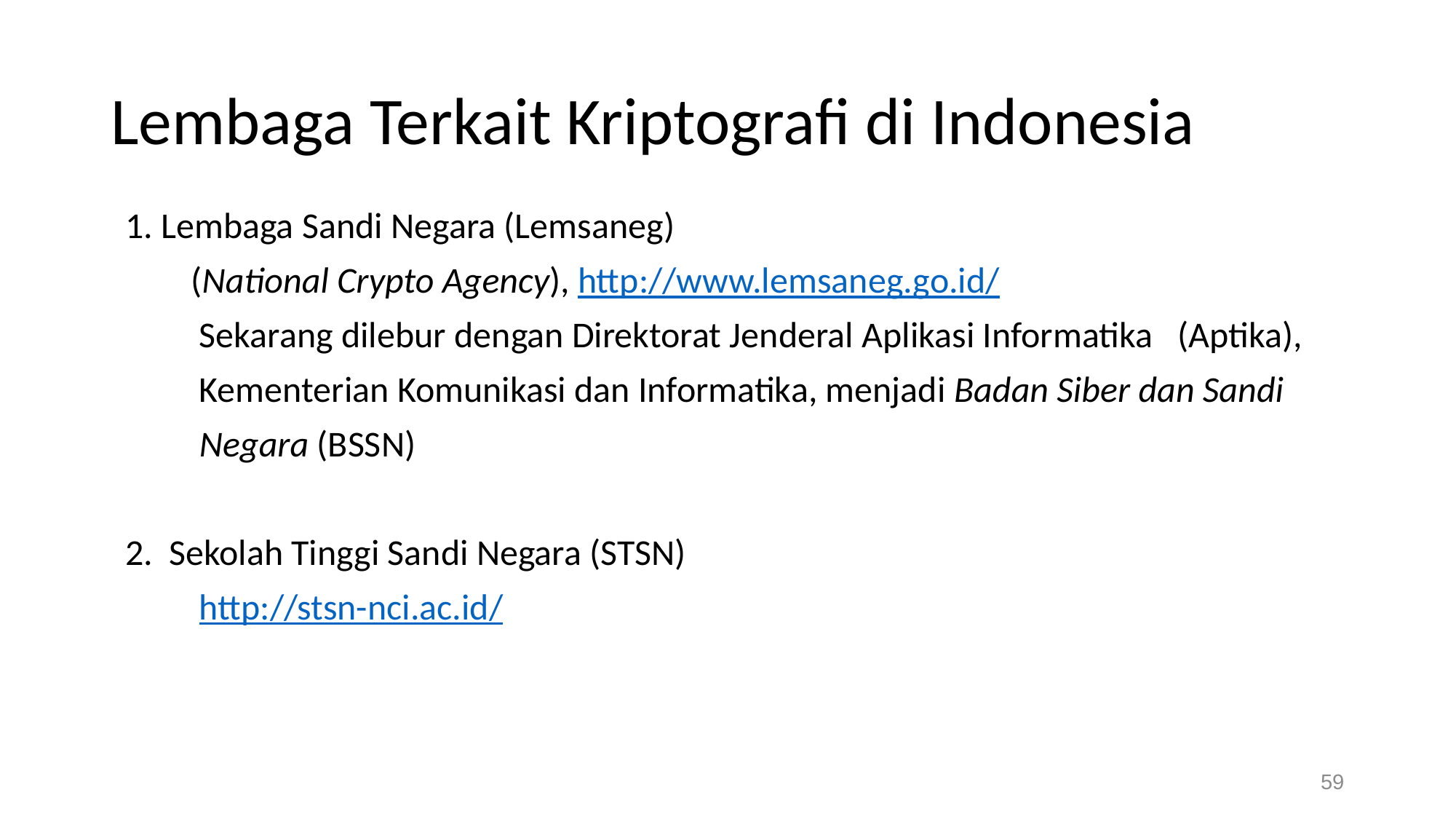

# Lembaga Terkait Kriptografi di Indonesia
1. Lembaga Sandi Negara (Lemsaneg)
        (National Crypto Agency), http://www.lemsaneg.go.id/
         Sekarang dilebur dengan Direktorat Jenderal Aplikasi Informatika   (Aptika),
         Kementerian Komunikasi dan Informatika, menjadi Badan Siber dan Sandi
         Negara (BSSN)

2.  Sekolah Tinggi Sandi Negara (STSN)
         http://stsn-nci.ac.id/

59